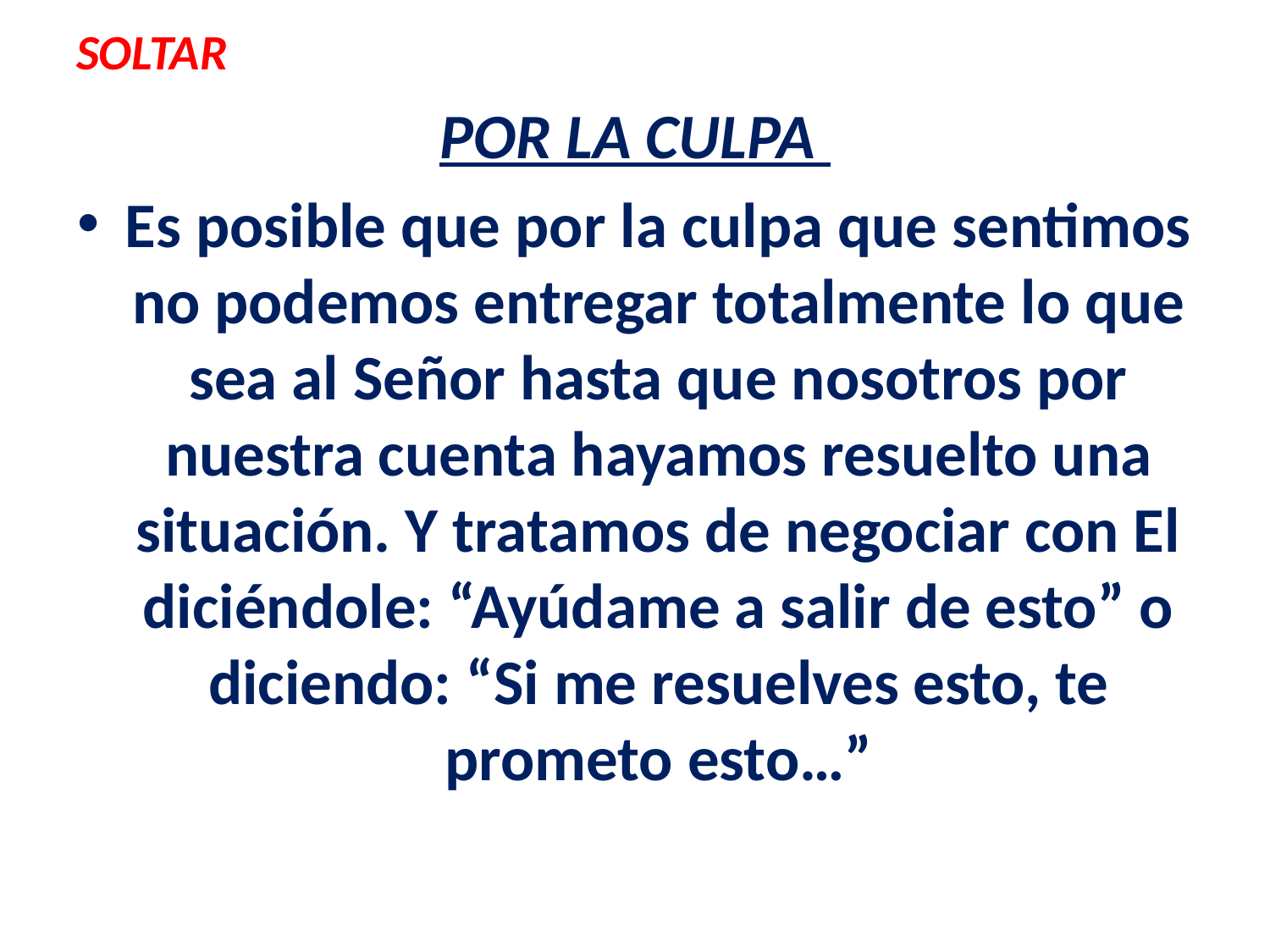

SOLTAR
POR LA CULPA
Es posible que por la culpa que sentimos no podemos entregar totalmente lo que sea al Señor hasta que nosotros por nuestra cuenta hayamos resuelto una situación. Y tratamos de negociar con El diciéndole: “Ayúdame a salir de esto” o diciendo: “Si me resuelves esto, te prometo esto…”